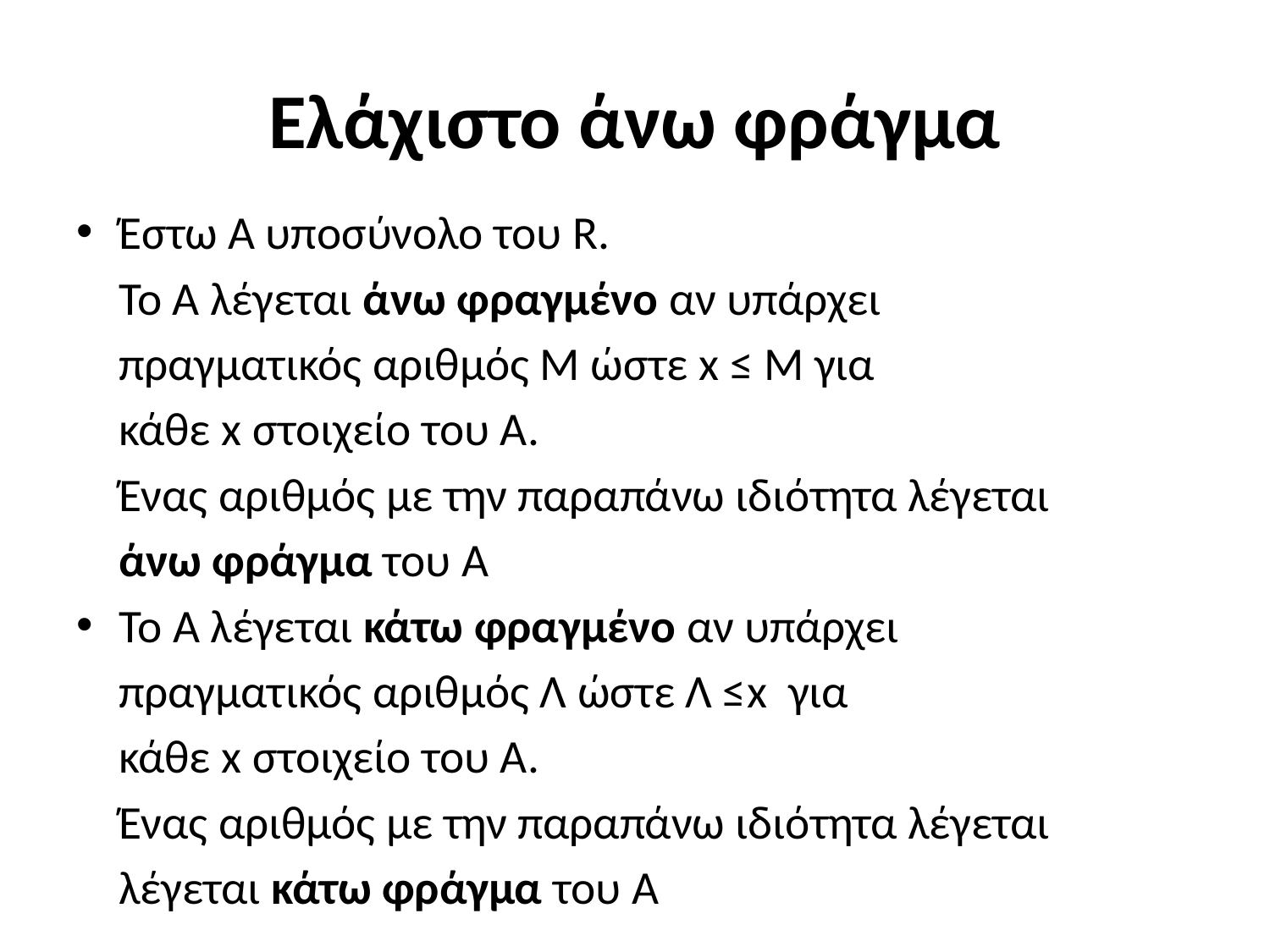

# Ελάχιστο άνω φράγμα
Έστω Α υποσύνολο του R.
    Το Α λέγεται άνω φραγμένο αν υπάρχει
    πραγματικός αριθμός Μ ώστε x ≤ M για
    κάθε x στοιχείο του Α.
    Ένας αριθμός με την παραπάνω ιδιότητα λέγεται
    άνω φράγμα του Α
Το Α λέγεται κάτω φραγμένο αν υπάρχει
    πραγματικός αριθμός Λ ώστε Λ ≤x  για
    κάθε x στοιχείο του Α.
    Ένας αριθμός με την παραπάνω ιδιότητα λέγεται
    λέγεται κάτω φράγμα του Α